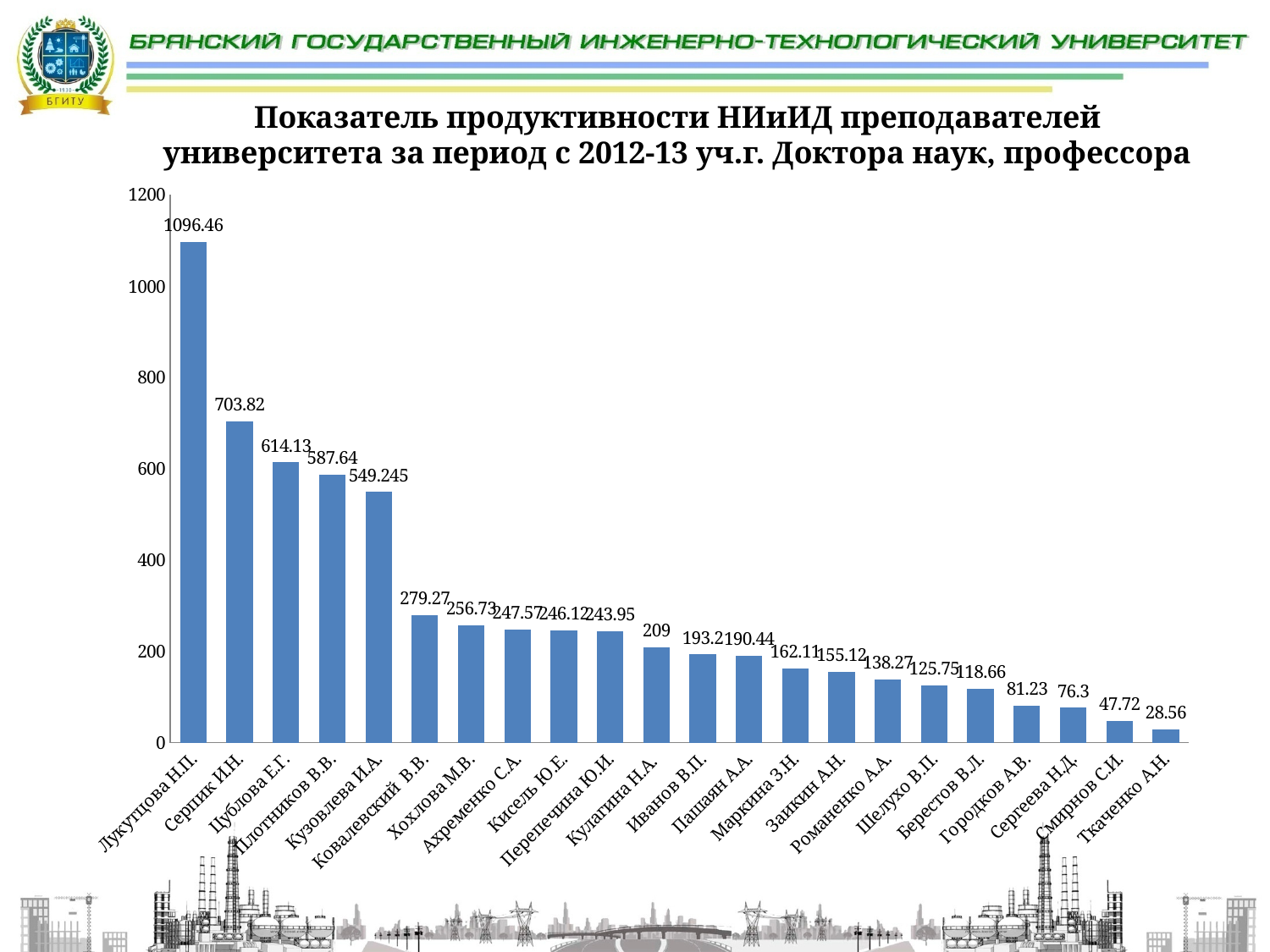

# Показатель продуктивности НИиИД преподавателей университета за период с 2012-13 уч.г. Доктора наук, профессора

### Chart

| Category |  |
|---|---|
| Лукутцова Н.П. | 1096.46 |
| Серпик И.Н. | 703.8199999999999 |
| Цублова Е.Г. | 614.13 |
| Плотников В.В. | 587.64 |
| Кузовлева И.А. | 549.245 |
| Ковалевский  В.В. | 279.27 |
| Хохлова М.В. | 256.72999999999996 |
| Ахременко С.А. | 247.57 |
| Кисель Ю.Е. | 246.12 |
| Перепечина Ю.И. | 243.95000000000002 |
| Кулагина Н.А.  | 209.0 |
| Иванов В.П. | 193.2 |
| Пашаян А.А. | 190.44 |
| Маркина З.Н. | 162.10999999999999 |
| Заикин А.Н. | 155.12 |
| Романенко А.А. | 138.26999999999998 |
| Шелухо В.П. | 125.75 |
| Берестов В.Л. | 118.66 |
| Городков А.В. | 81.23 |
| Сергеева Н.Д. | 76.3 |
| Смирнов С.И. | 47.720000000000006 |
| Ткаченко А.Н. | 28.56 |